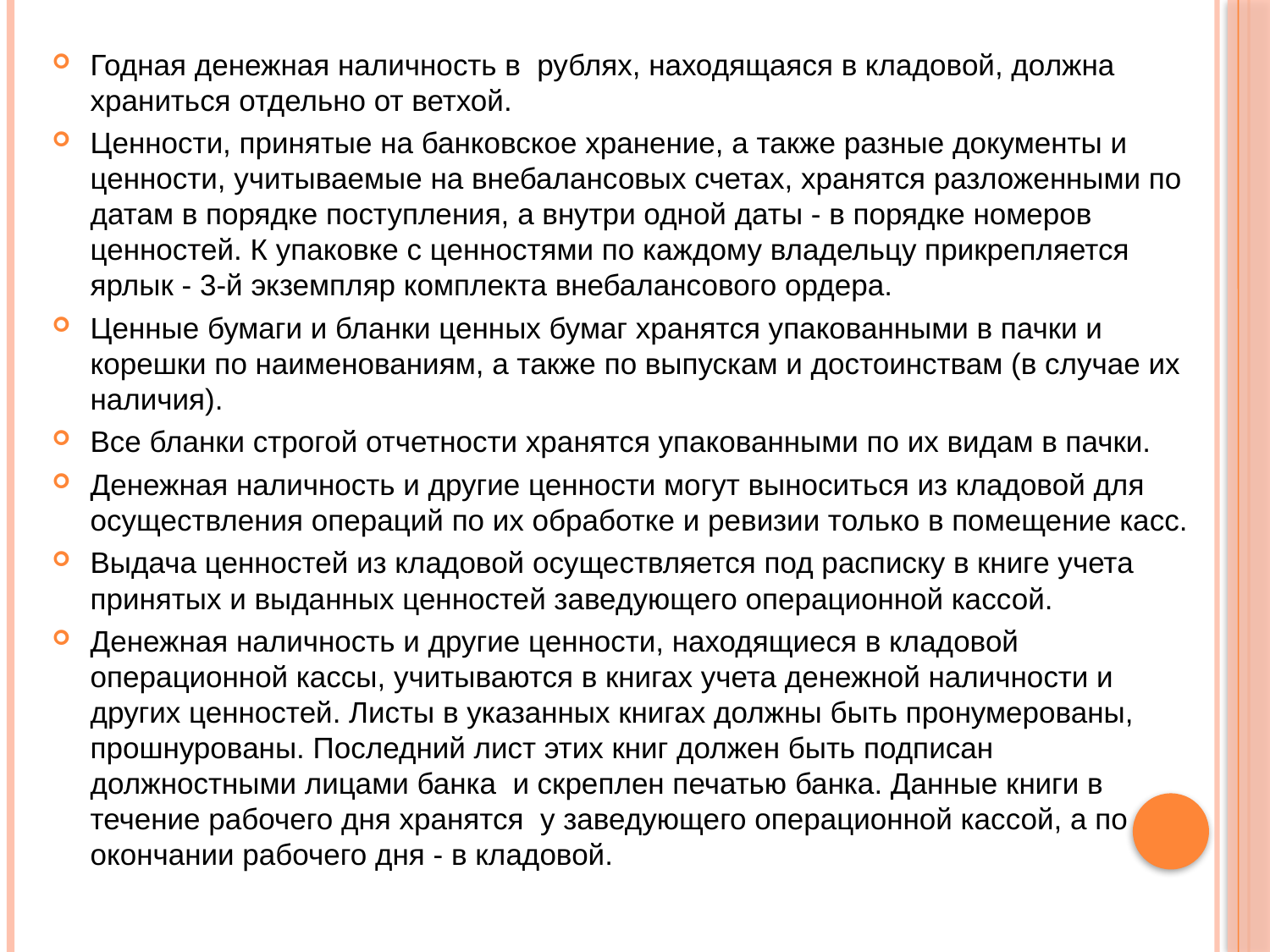

Годная денежная наличность в  рублях, находящаяся в кладовой, должна храниться отдельно от ветхой.
Ценности, принятые на банковское хранение, а также разные документы и ценности, учитываемые на внебалансовых счетах, хранятся разложенными по датам в порядке поступления, а внутри одной даты - в порядке номеров ценностей. К упаковке с ценностями по каждому владельцу прикрепляется ярлык - 3-й экземпляр комплекта внебалансового ордера.
Ценные бумаги и бланки ценных бумаг хранятся упакованными в пачки и корешки по наименованиям, а также по выпускам и достоинствам (в случае их наличия).
Все бланки строгой отчетности хранятся упакованными по их видам в пачки.
Денежная наличность и другие ценности могут выноситься из кладовой для осуществления операций по их обработке и ревизии только в помещение касс.
Выдача ценностей из кладовой осуществляется под расписку в книге учета принятых и выданных ценностей заведующего операционной кассой.
Денежная наличность и другие ценности, находящиеся в кладовой операционной кассы, учитываются в книгах учета денежной наличности и других ценностей. Листы в указанных книгах должны быть пронумерованы, прошнурованы. Последний лист этих книг должен быть подписан должностными лицами банка  и скреплен печатью банка. Данные книги в течение рабочего дня хранятся  у заведующего операционной кассой, а по окончании рабочего дня - в кладовой.